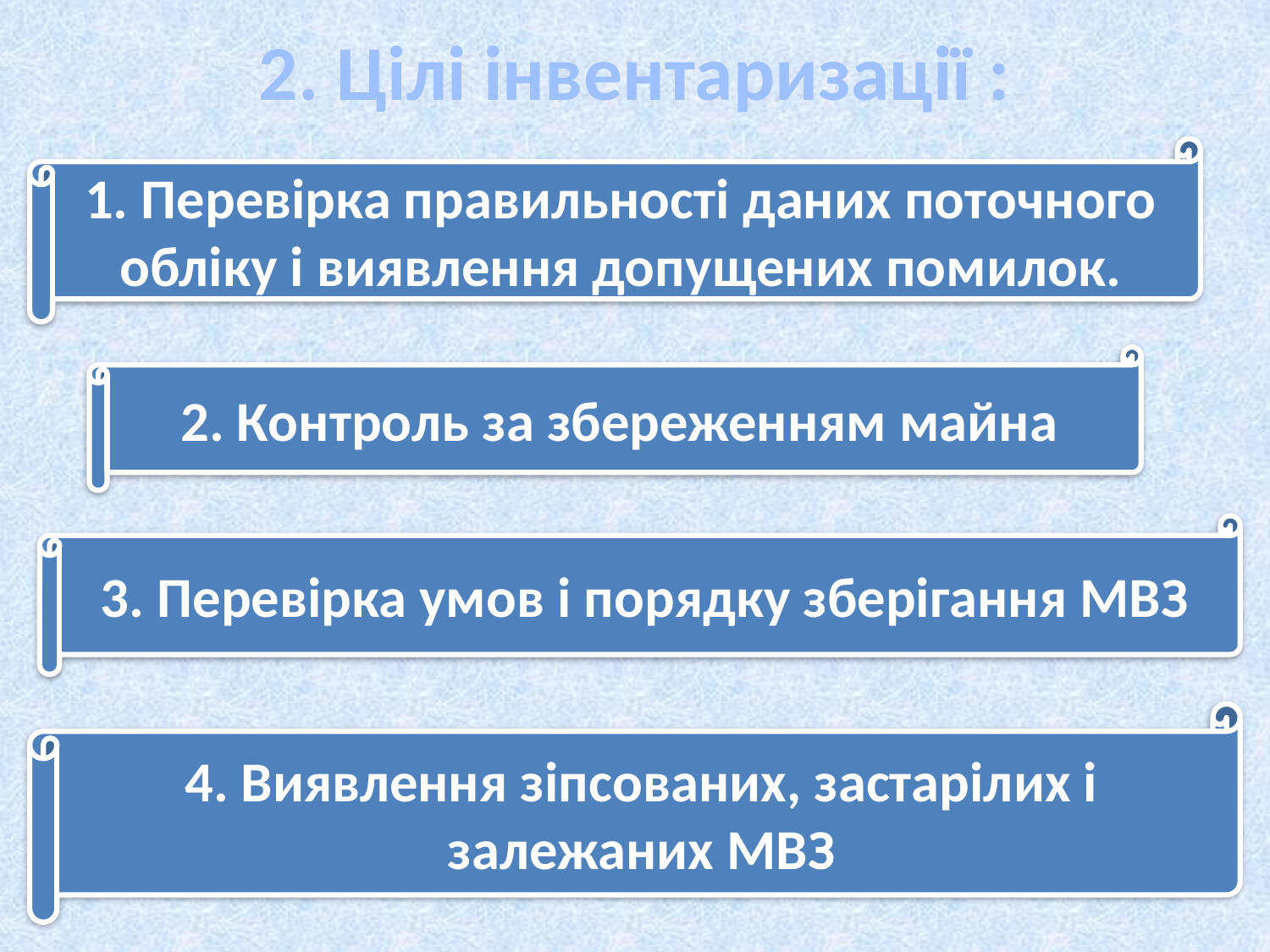

2. Цілі інвентаризації :
1. Перевірка правильності даних поточного обліку і виявлення допущених помилок.
2. Контроль за збереженням майна
3. Перевірка умов і порядку зберігання МВЗ
4. Виявлення зіпсованих, застарілих і залежаних МВЗ